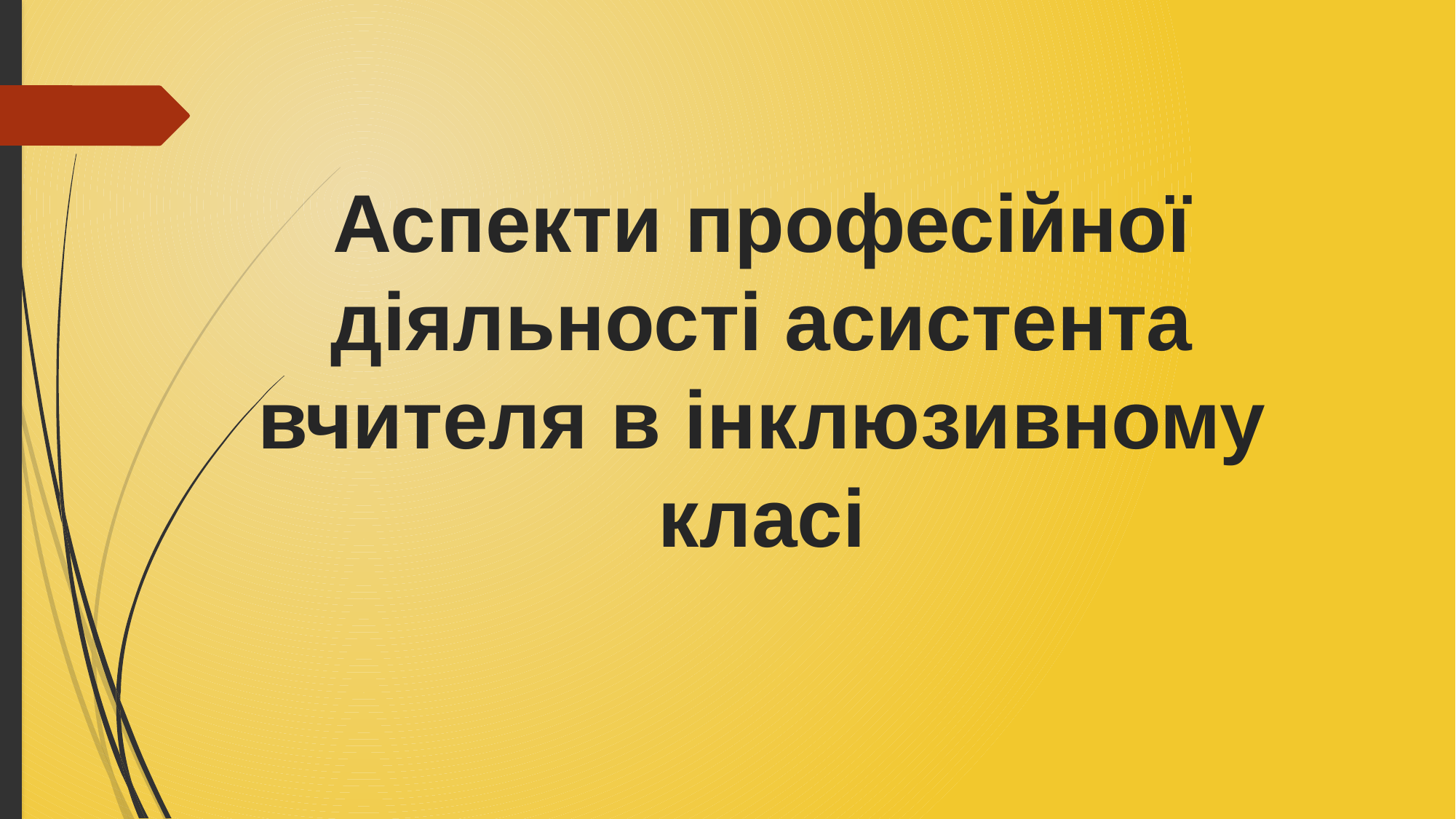

# Аспекти професійної діяльності асистента вчителя в інклюзивному класі